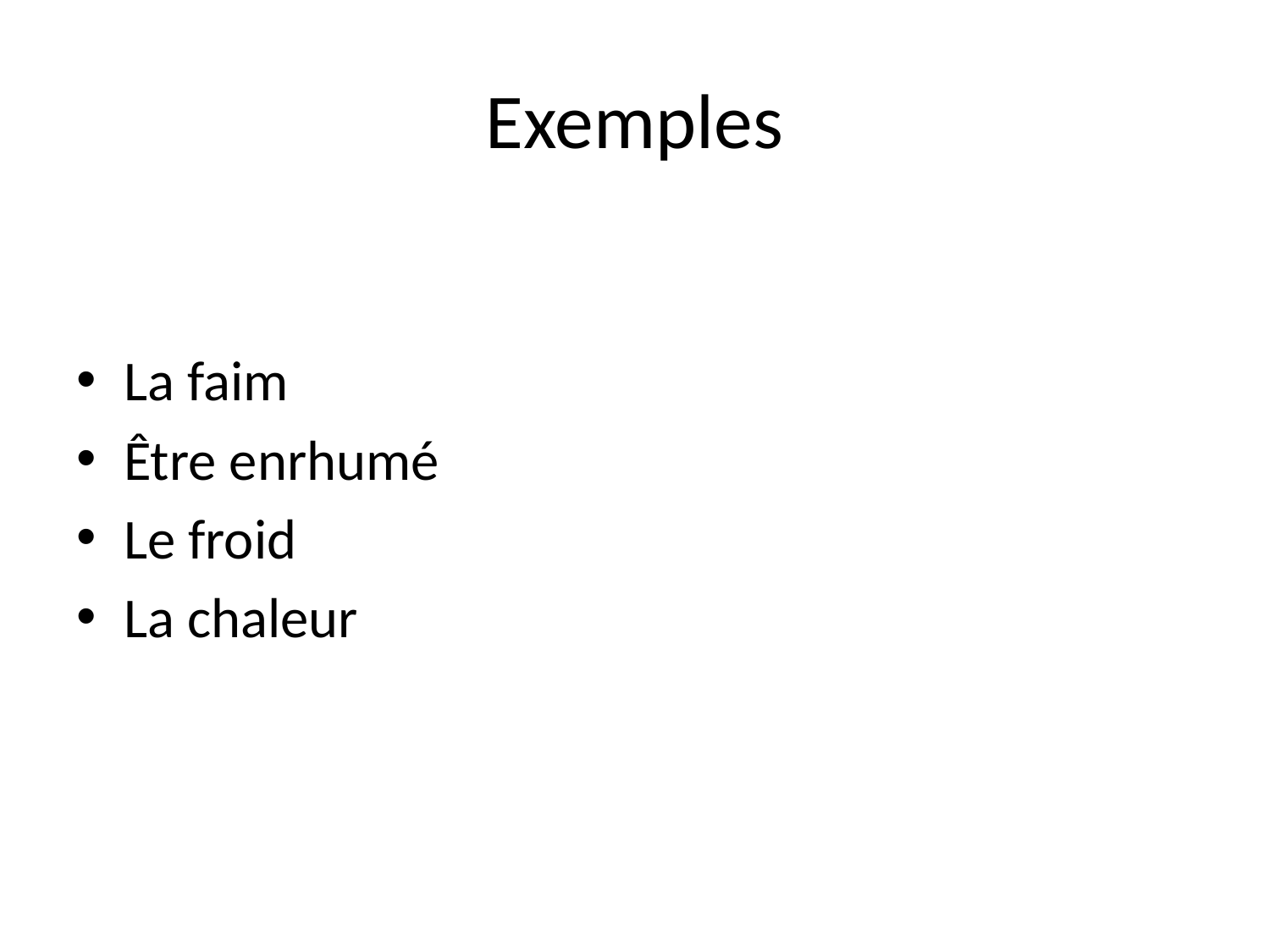

# Exemples
La faim
Être enrhumé
Le froid
La chaleur